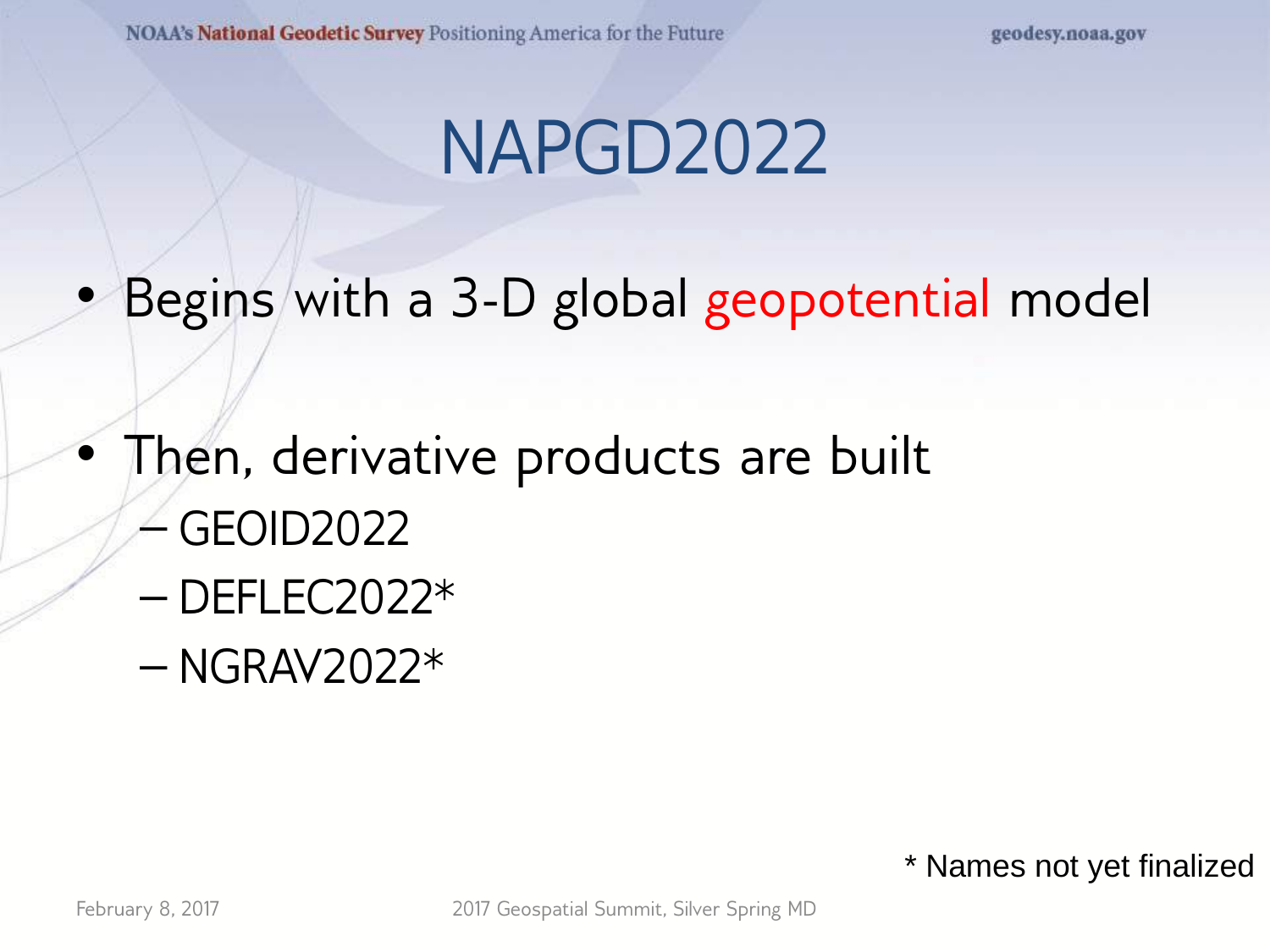

# NAPGD2022
Begins with a 3-D global geopotential model

Then, derivative products are built
GEOID2022
DEFLEC2022*
NGRAV2022*

* Names not yet finalized
February 8, 2017
2017 Geospatial Summit, Silver Spring MD